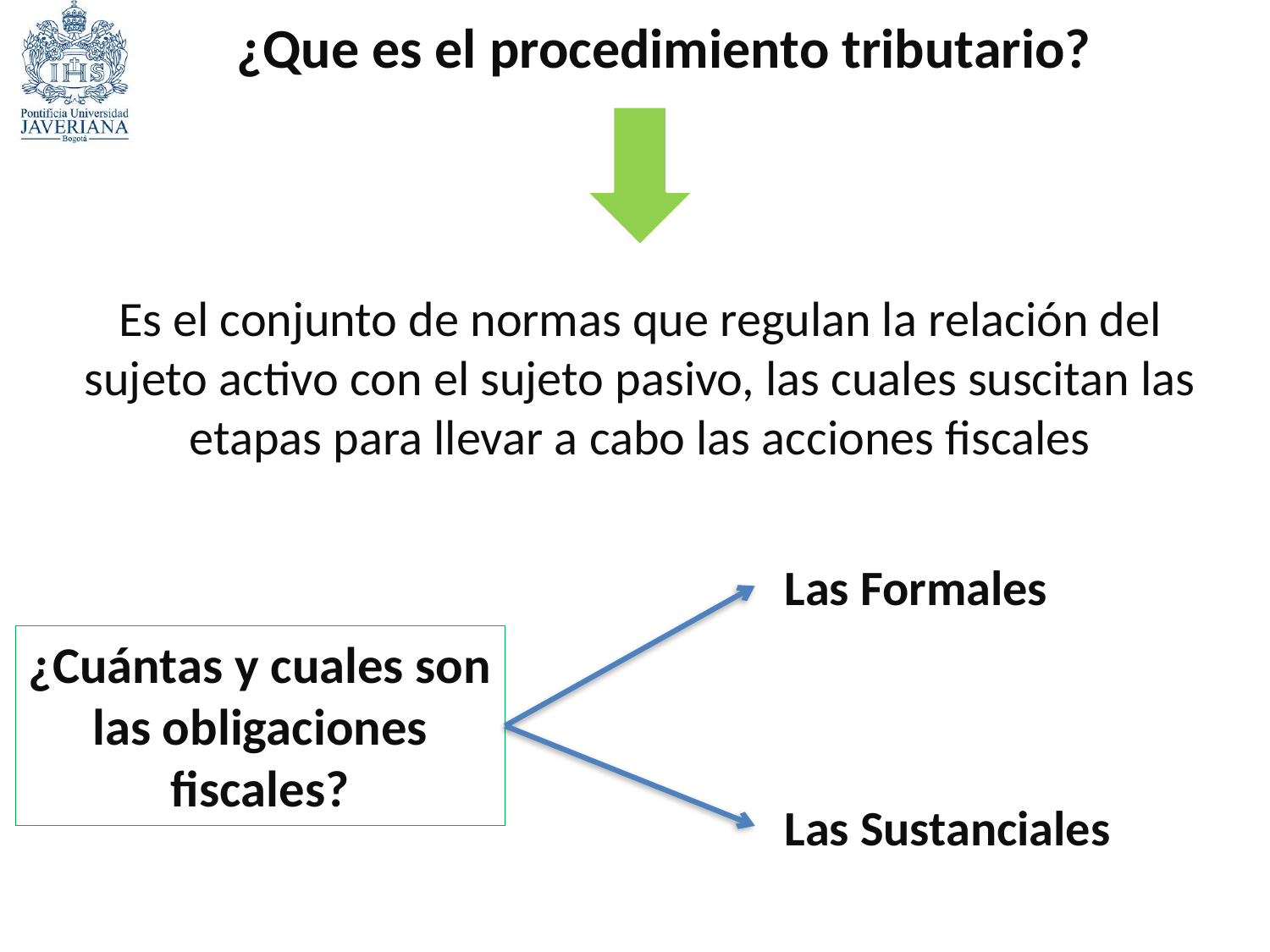

¿Que es el procedimiento tributario?

Es el conjunto de normas que regulan la relación del sujeto activo con el sujeto pasivo, las cuales suscitan las etapas para llevar a cabo las acciones fiscales
Las Formales
¿Cuántas y cuales son las obligaciones fiscales?
Las Sustanciales